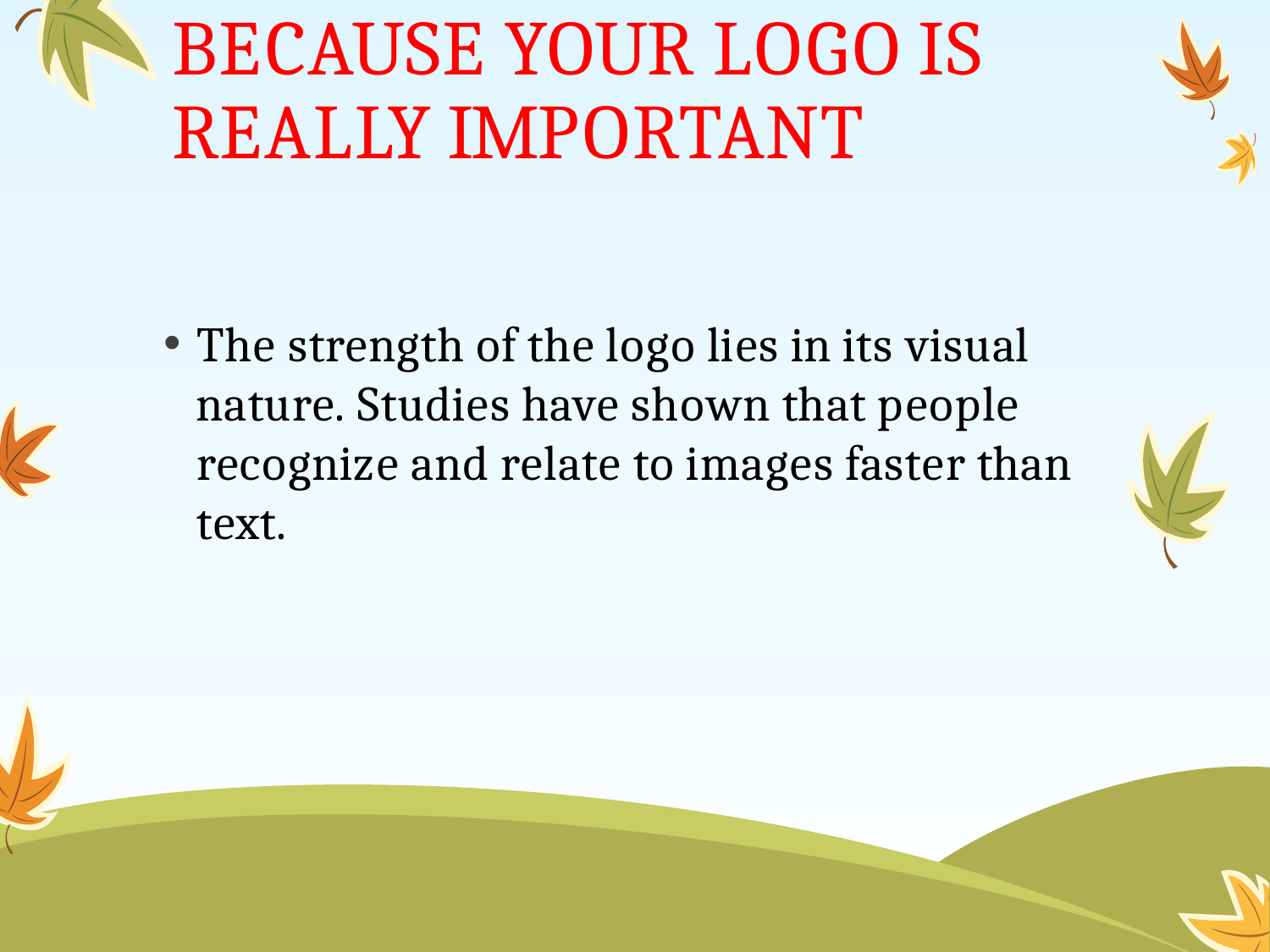

# BECAUSE YOUR LOGO IS REALLY IMPORTANT
The strength of the logo lies in its visual nature. Studies have shown that people recognize and relate to images faster than text.